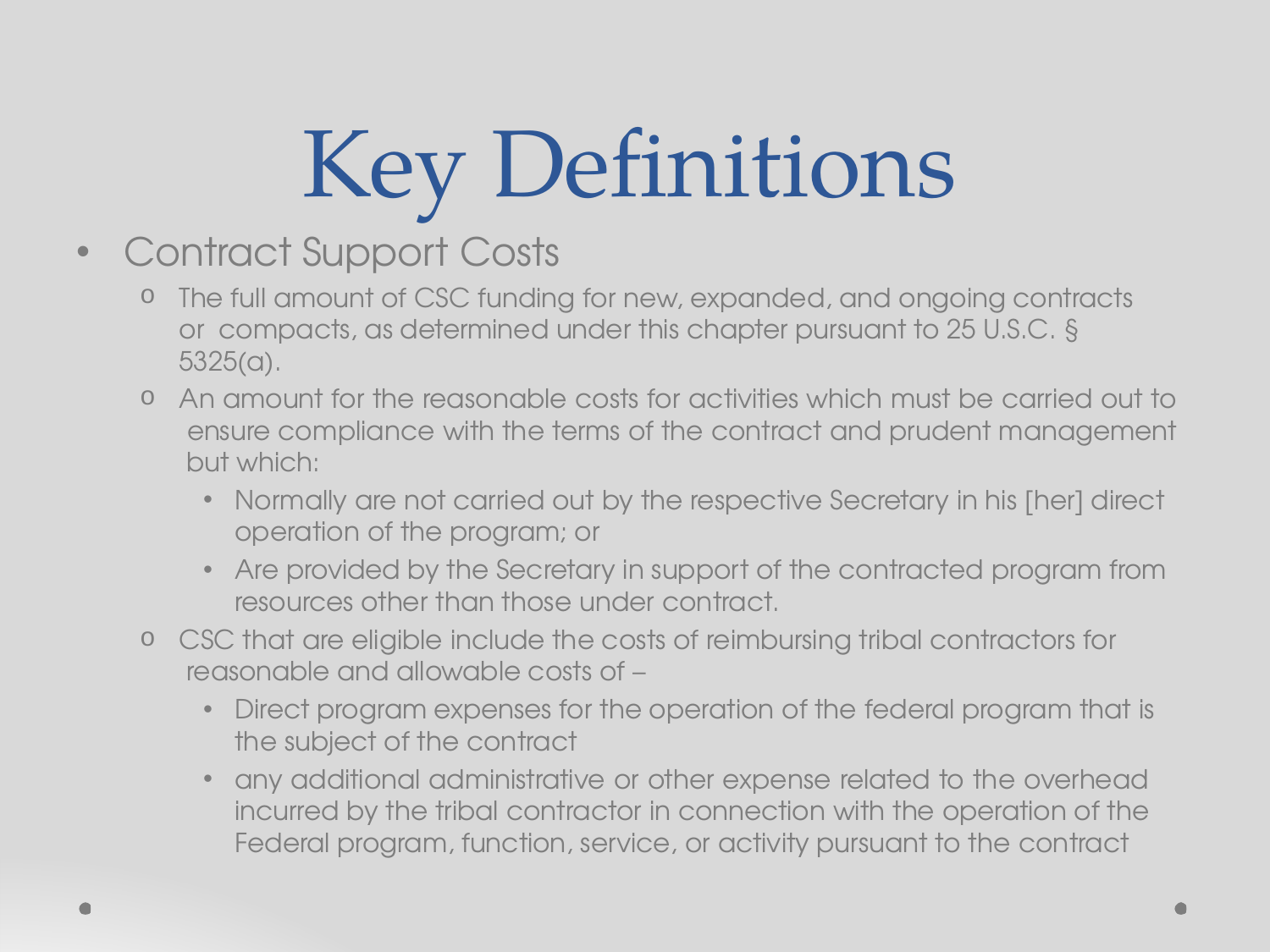

Key Definitions
Contract Support Costs
The full amount of CSC funding for new, expanded, and ongoing contracts or  compacts, as determined under this chapter pursuant to 25 U.S.C. § 5325(a).
An amount for the reasonable costs for activities which must be carried out to  ensure compliance with the terms of the contract and prudent management  but which:
Normally are not carried out by the respective Secretary in his [her] direct  operation of the program; or
Are provided by the Secretary in support of the contracted program from
resources other than those under contract.
CSC that are eligible include the costs of reimbursing tribal contractors for  reasonable and allowable costs of –
Direct program expenses for the operation of the federal program that is  the subject of the contract
any additional administrative or other expense related to the overhead  incurred by the tribal contractor in connection with the operation of the  Federal program, function, service, or activity pursuant to the contract